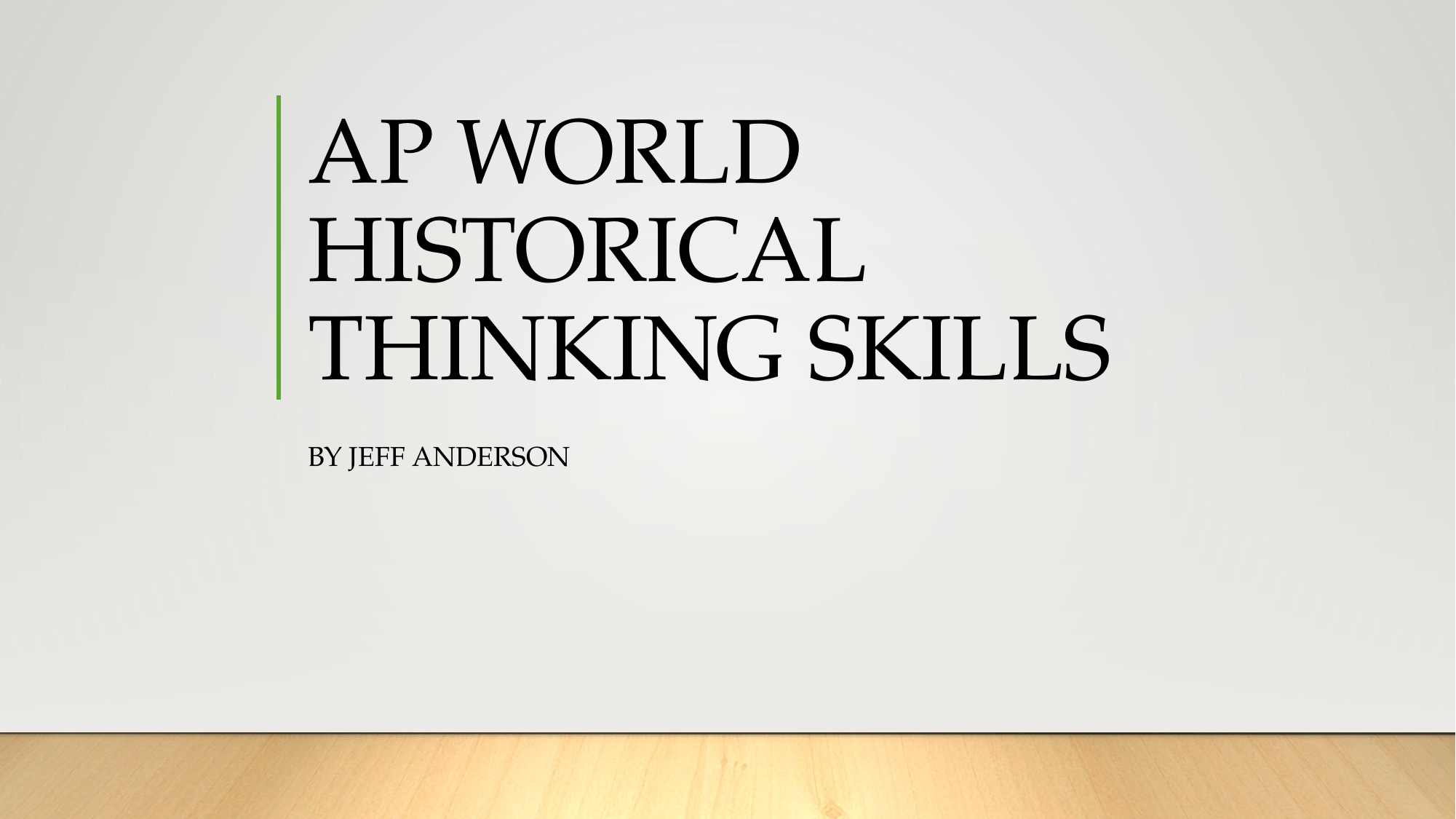

# AP WORLD HISTORICAL THINKING SKILLS
By Jeff Anderson